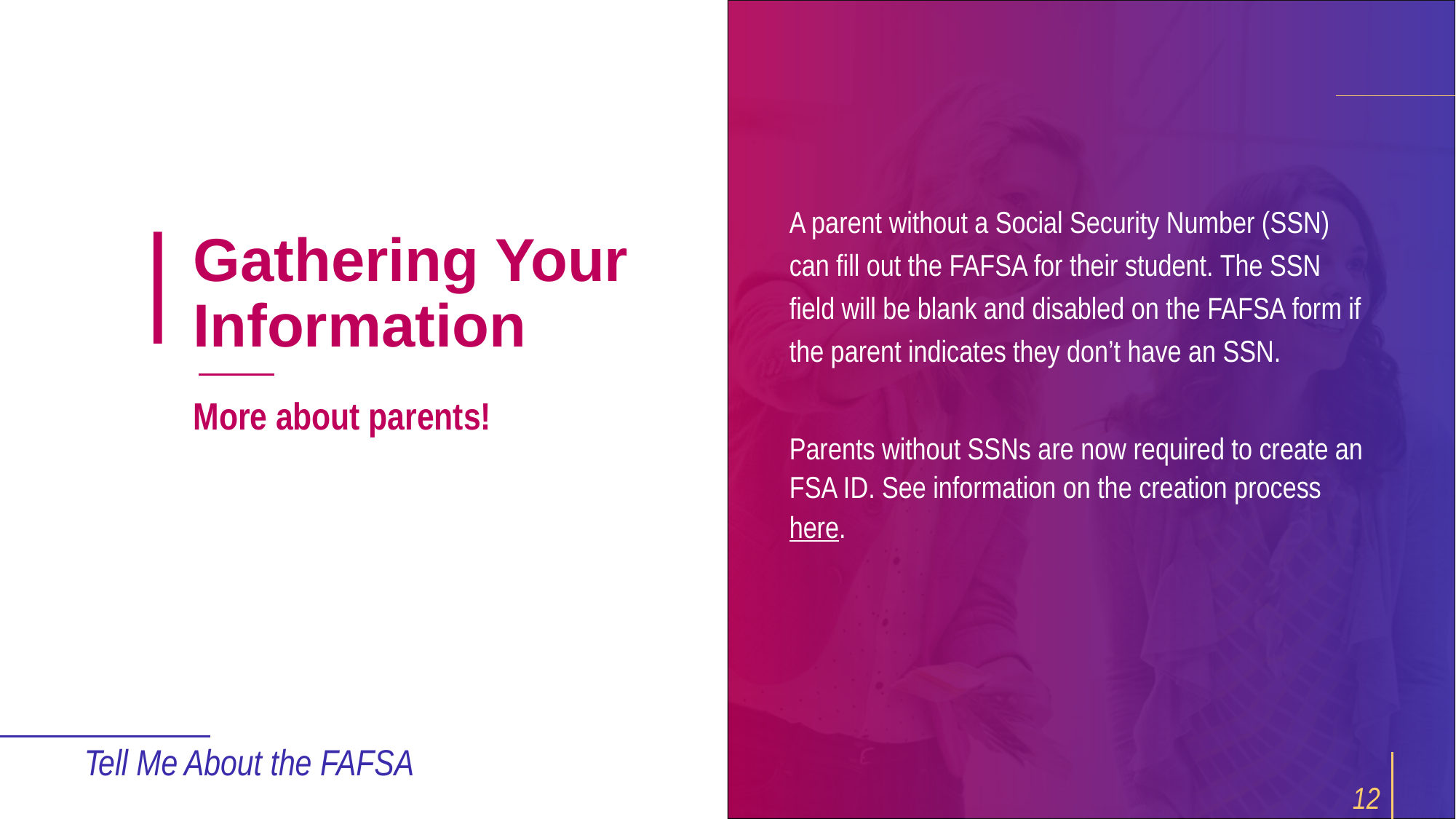

A parent without a Social Security Number (SSN) can fill out the FAFSA for their student. The SSN field will be blank and disabled on the FAFSA form if the parent indicates they don’t have an SSN.

Parents without SSNs are now required to create an FSA ID. See information on the creation process here.

# Gathering Your Information
More about parents!
Tell Me About the FAFSA
12